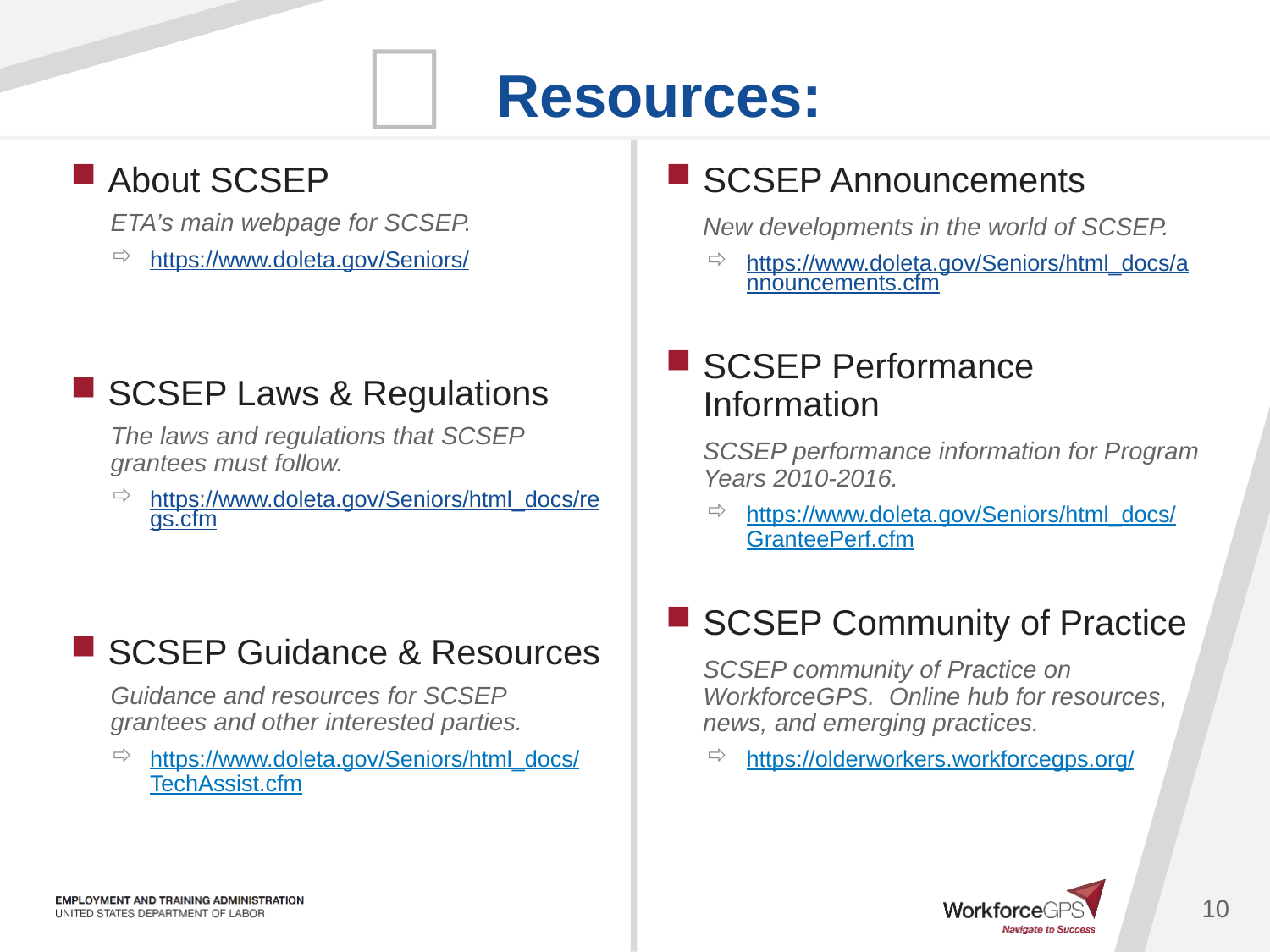

About SCSEP
ETA’s main webpage for SCSEP.
https://www.doleta.gov/Seniors/

SCSEP Laws & Regulations
The laws and regulations that SCSEP grantees must follow.
https://www.doleta.gov/Seniors/html_docs/regs.cfm

SCSEP Guidance & Resources
Guidance and resources for SCSEP grantees and other interested parties.
https://www.doleta.gov/Seniors/html_docs/TechAssist.cfm

SCSEP Announcements
New developments in the world of SCSEP.
https://www.doleta.gov/Seniors/html_docs/announcements.cfm
SCSEP Performance Information
SCSEP performance information for Program Years 2010-2016.
https://www.doleta.gov/Seniors/html_docs/GranteePerf.cfm
SCSEP Community of Practice
SCSEP community of Practice on WorkforceGPS.  Online hub for resources, news, and emerging practices.
https://olderworkers.workforcegps.org/

10